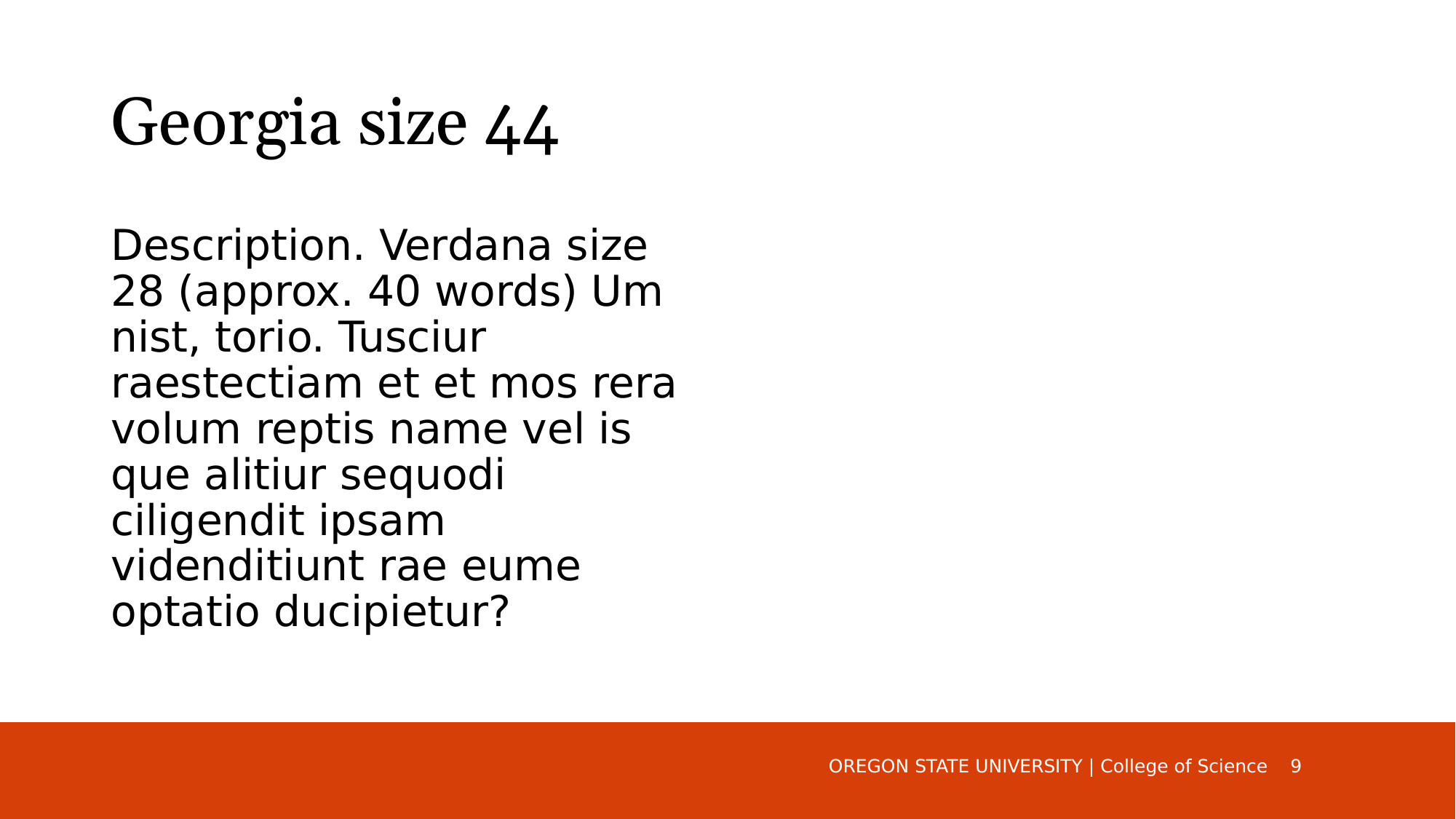

# Georgia size 44
Description. Verdana size 28 (approx. 40 words) Um nist, torio. Tusciur raestectiam et et mos rera volum reptis name vel is que alitiur sequodi ciligendit ipsam videnditiunt rae eume optatio ducipietur?

OREGON STATE UNIVERSITY | College of Science
9